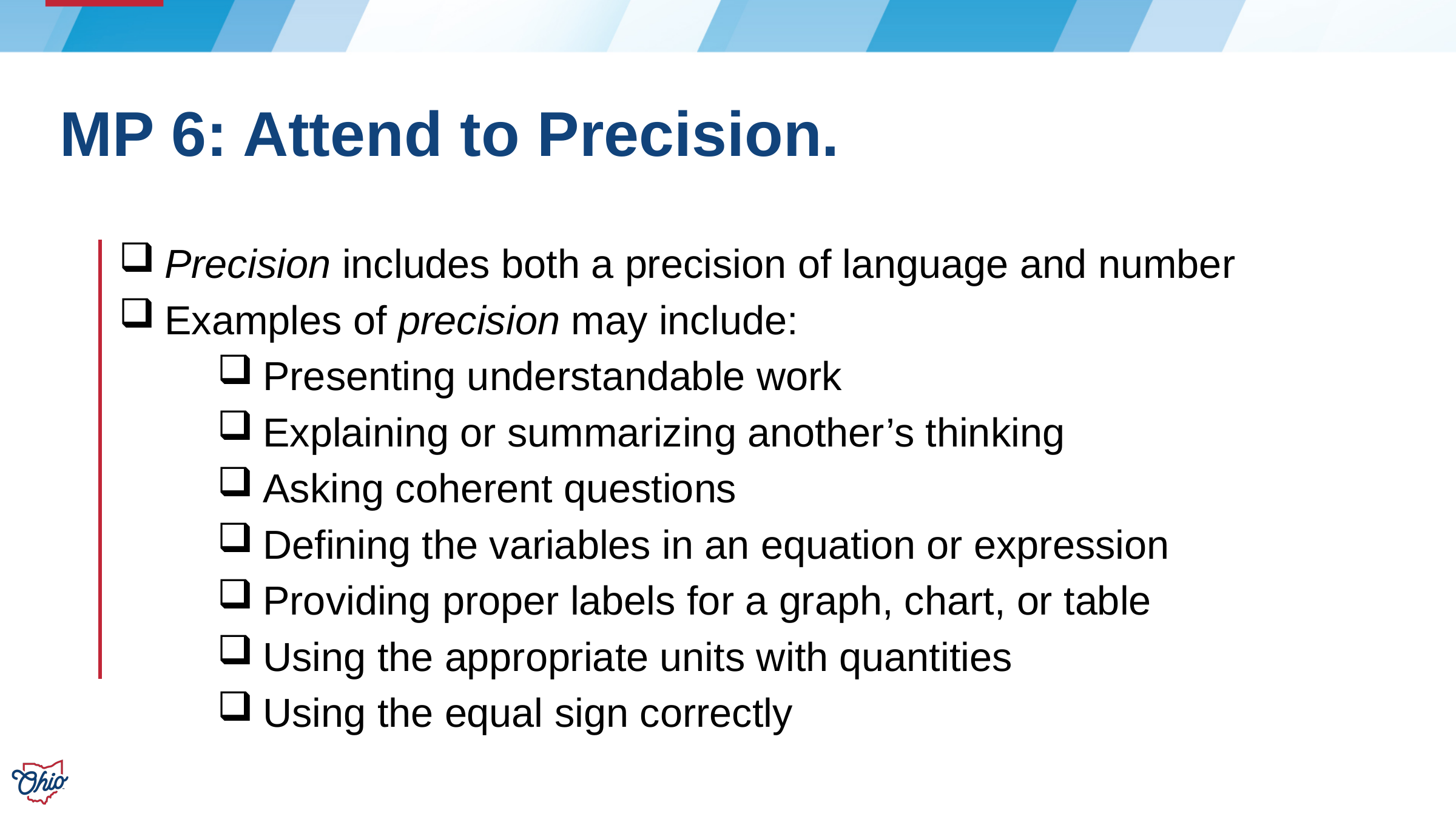

# MP 6: Attend to Precision.
Precision includes both a precision of language and number
Examples of precision may include:
Presenting understandable work
Explaining or summarizing another’s thinking
Asking coherent questions
Defining the variables in an equation or expression
Providing proper labels for a graph, chart, or table
Using the appropriate units with quantities
Using the equal sign correctly